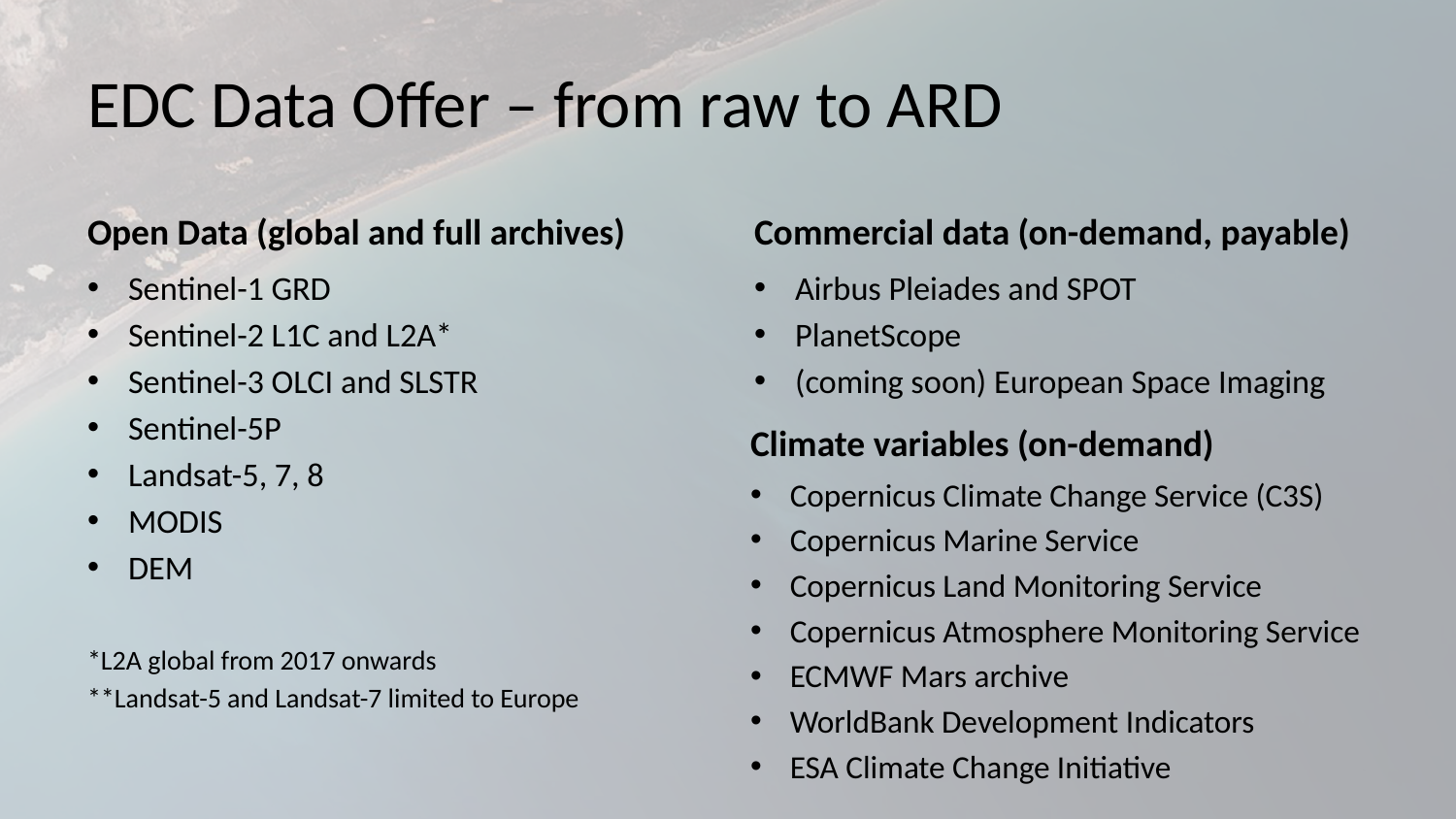

# EDC Data Offer – from raw to ARD
Open Data (global and full archives)
Commercial data (on-demand, payable)
Sentinel-1 GRD
Sentinel-2 L1C and L2A*
Sentinel-3 OLCI and SLSTR
Sentinel-5P
Landsat-5, 7, 8
MODIS
DEM

*L2A global from 2017 onwards
**Landsat-5 and Landsat-7 limited to Europe
Airbus Pleiades and SPOT
PlanetScope
(coming soon) European Space Imaging

Climate variables (on-demand)
Copernicus Climate Change Service (C3S)
Copernicus Marine Service
Copernicus Land Monitoring Service
Copernicus Atmosphere Monitoring Service
ECMWF Mars archive
WorldBank Development Indicators
ESA Climate Change Initiative